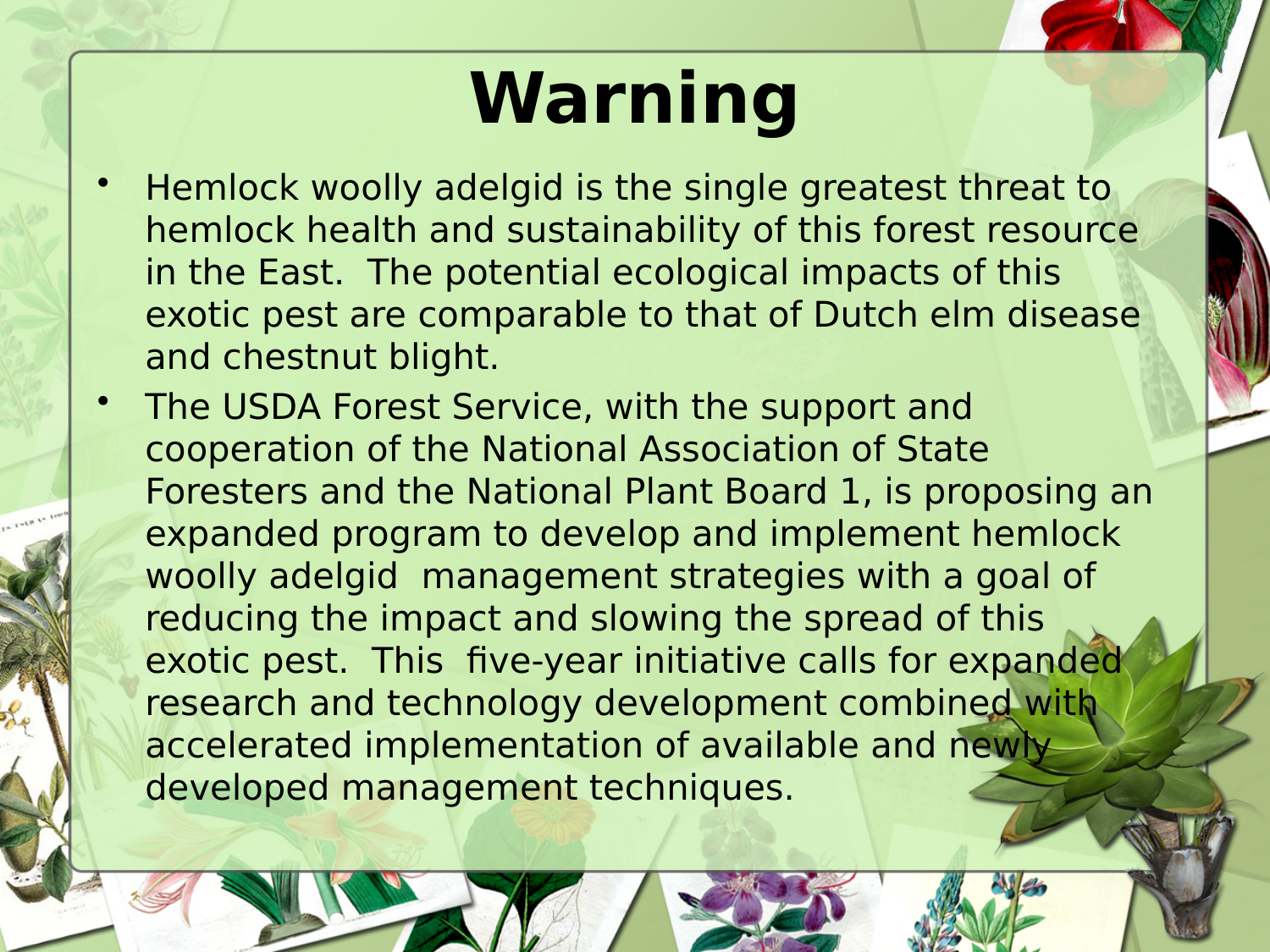

# Warning
Hemlock woolly adelgid is the single greatest threat to hemlock health and sustainability of this forest resource in the East.  The potential ecological impacts of this exotic pest are comparable to that of Dutch elm disease and chestnut blight.
The USDA Forest Service, with the support and cooperation of the National Association of State Foresters and the National Plant Board 1, is proposing an expanded program to develop and implement hemlock woolly adelgid  management strategies with a goal of reducing the impact and slowing the spread of this exotic pest.  This  five-year initiative calls for expanded research and technology development combined with accelerated implementation of available and newly developed management techniques.